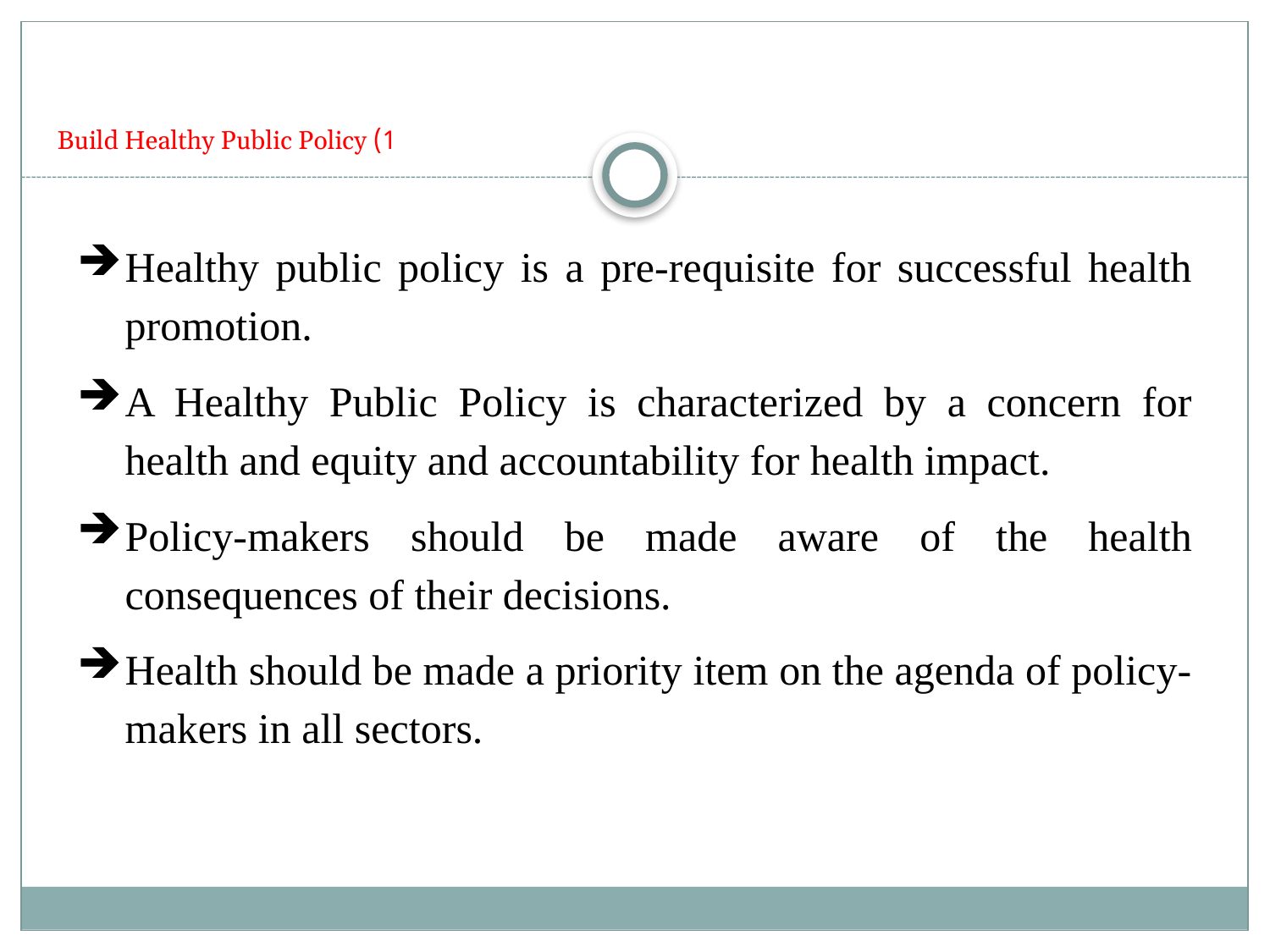

# 1) Build Healthy Public Policy
Healthy public policy is a pre-requisite for successful health promotion.
A Healthy Public Policy is characterized by a concern for health and equity and accountability for health impact.
Policy-makers should be made aware of the health consequences of their decisions.
Health should be made a priority item on the agenda of policy-makers in all sectors.